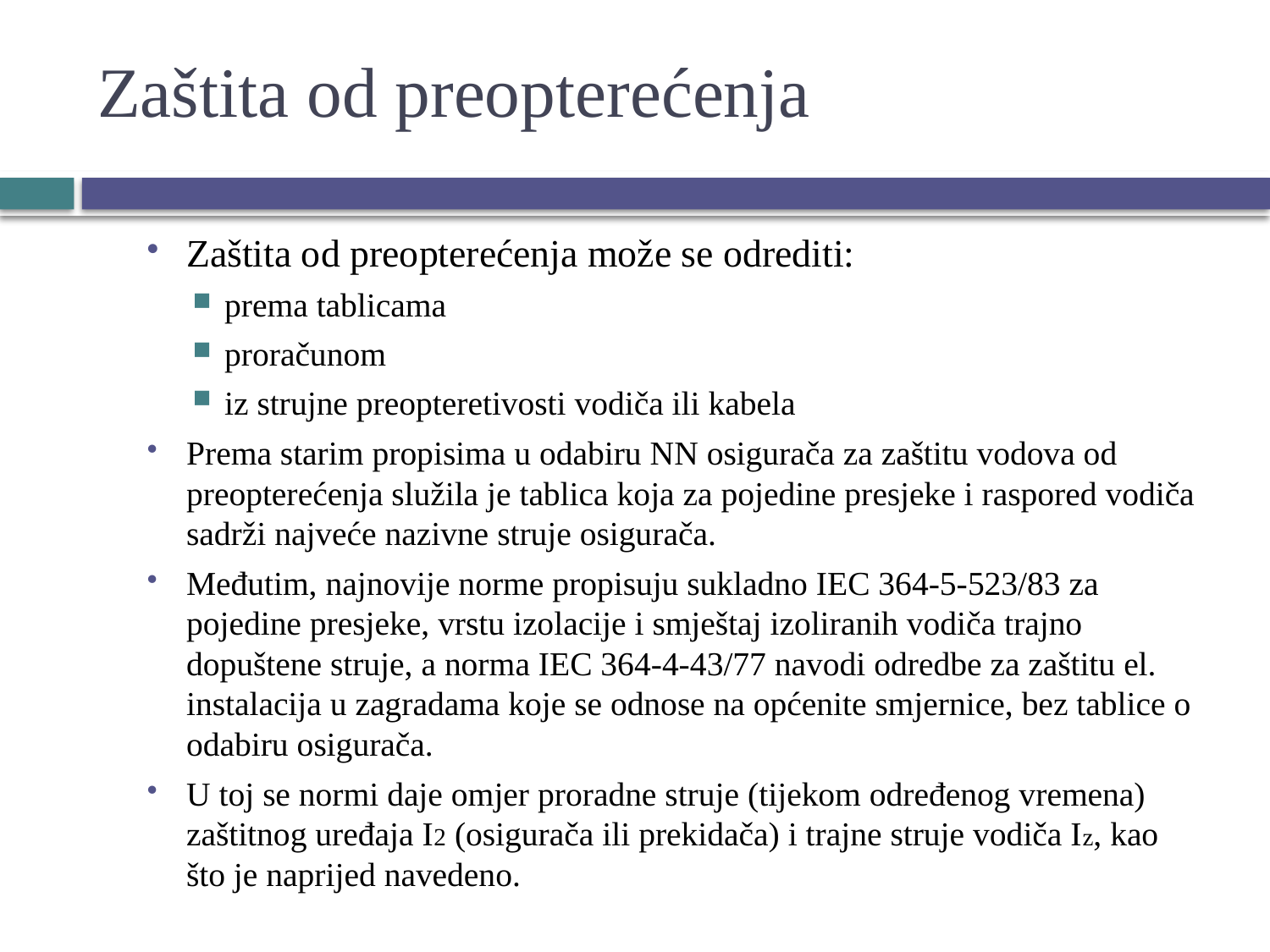

# Zaštita od preopterećenja
Zaštita od preopterećenja može se odrediti:
prema tablicama
proračunom
iz strujne preopteretivosti vodiča ili kabela
Prema starim propisima u odabiru NN osigurača za zaštitu vodova od preopterećenja služila je tablica koja za pojedine presjeke i raspored vodiča sadrži najveće nazivne struje osigurača.
Međutim, najnovije norme propisuju sukladno IEC 364-5-523/83 za pojedine presjeke, vrstu izolacije i smještaj izoliranih vodiča trajno dopuštene struje, a norma IEC 364-4-43/77 navodi odredbe za zaštitu el. instalacija u zagradama koje se odnose na općenite smjernice, bez tablice o odabiru osigurača.
U toj se normi daje omjer proradne struje (tijekom određenog vremena) zaštitnog uređaja I2 (osigurača ili prekidača) i trajne struje vodiča Iz, kao što je naprijed navedeno.